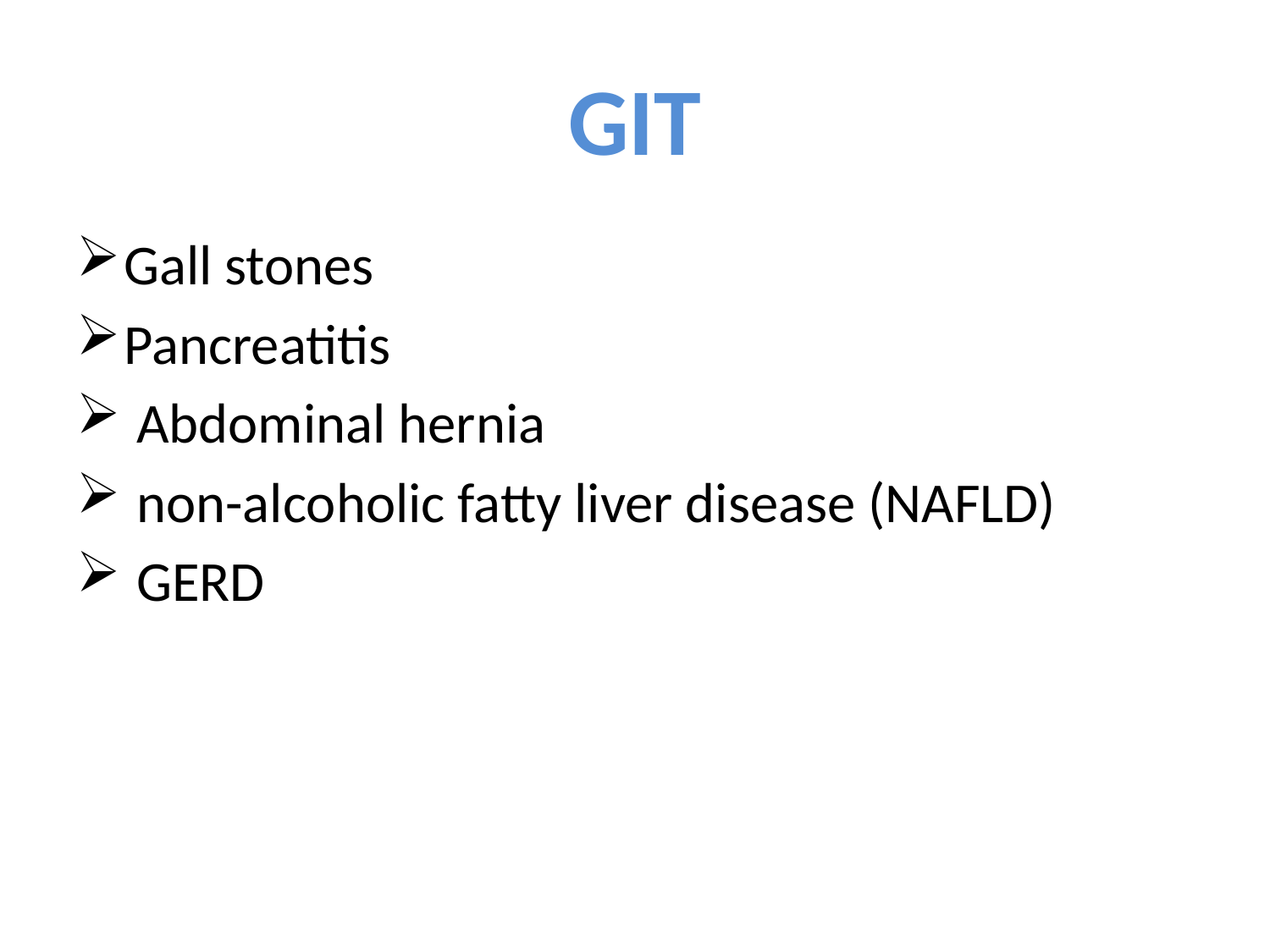

# GIT
Gall stones
Pancreatitis
 Abdominal hernia
 non-alcoholic fatty liver disease (NAFLD)
 GERD